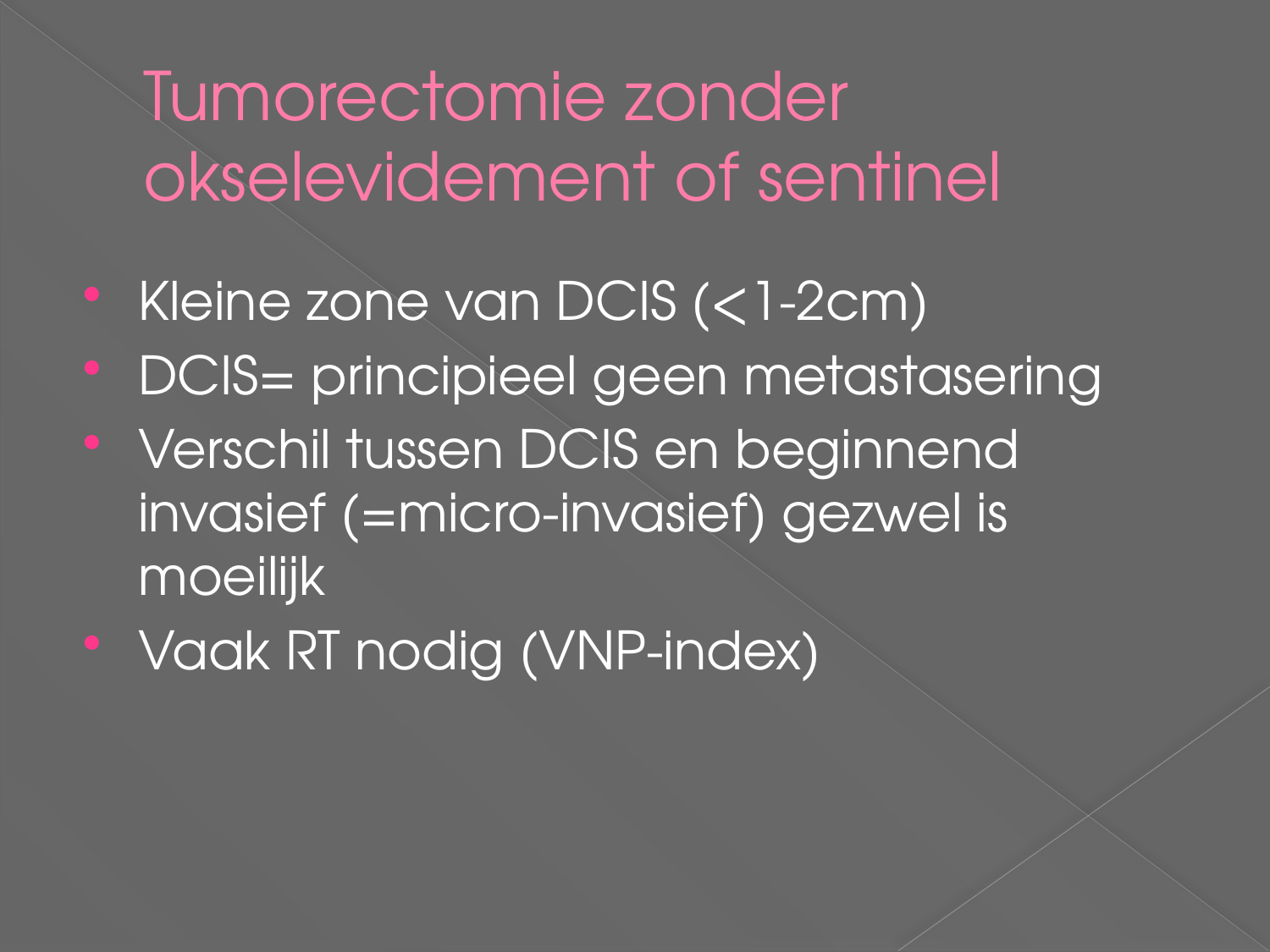

# Tumorectomie zonder okselevidement of sentinel
Kleine zone van DCIS (<1-2cm)
DCIS= principieel geen metastasering
Verschil tussen DCIS en beginnend invasief (=micro-invasief) gezwel is moeilijk
Vaak RT nodig (VNP-index)